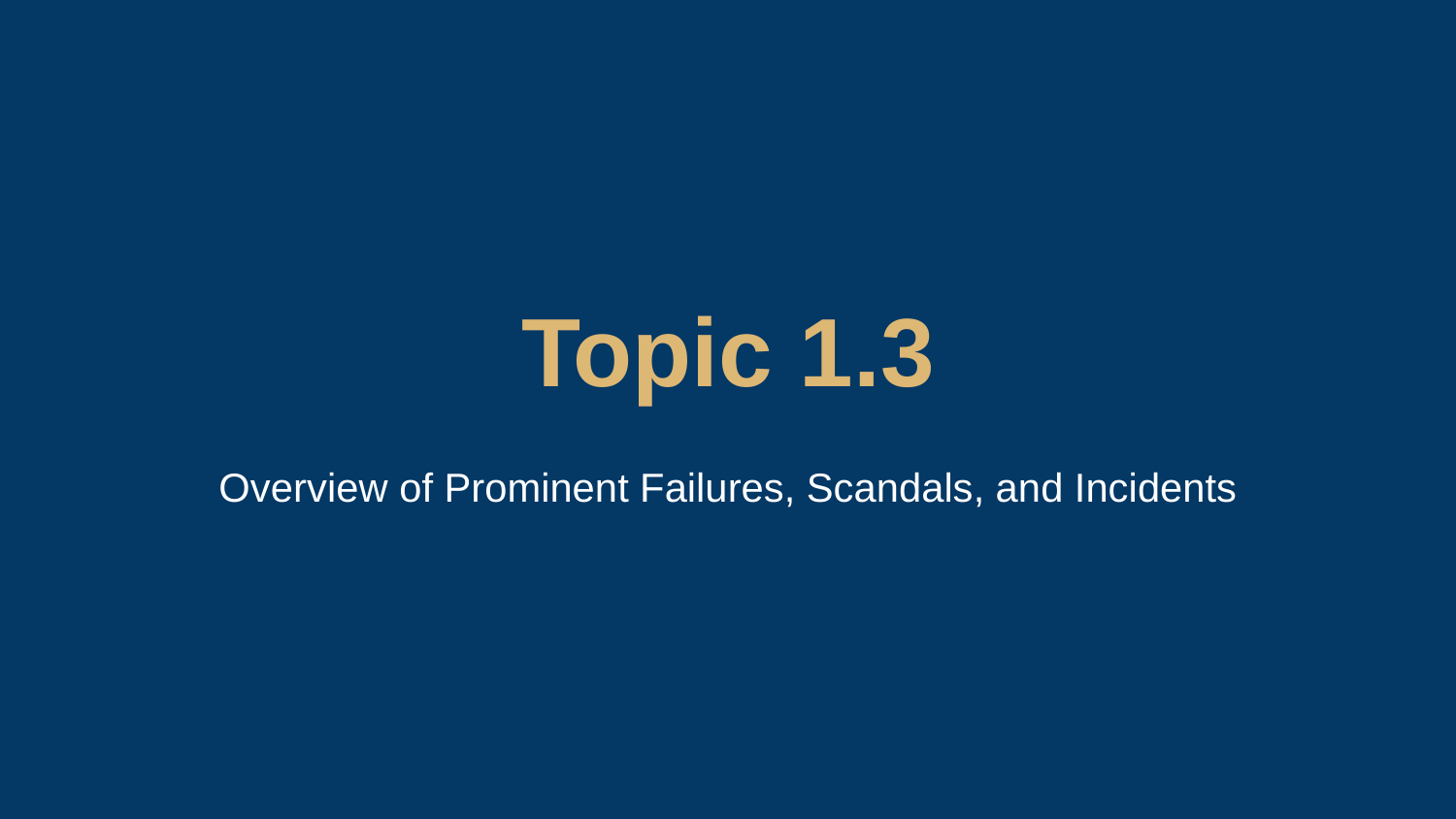

Topic 1.3
Overview of Prominent Failures, Scandals, and Incidents